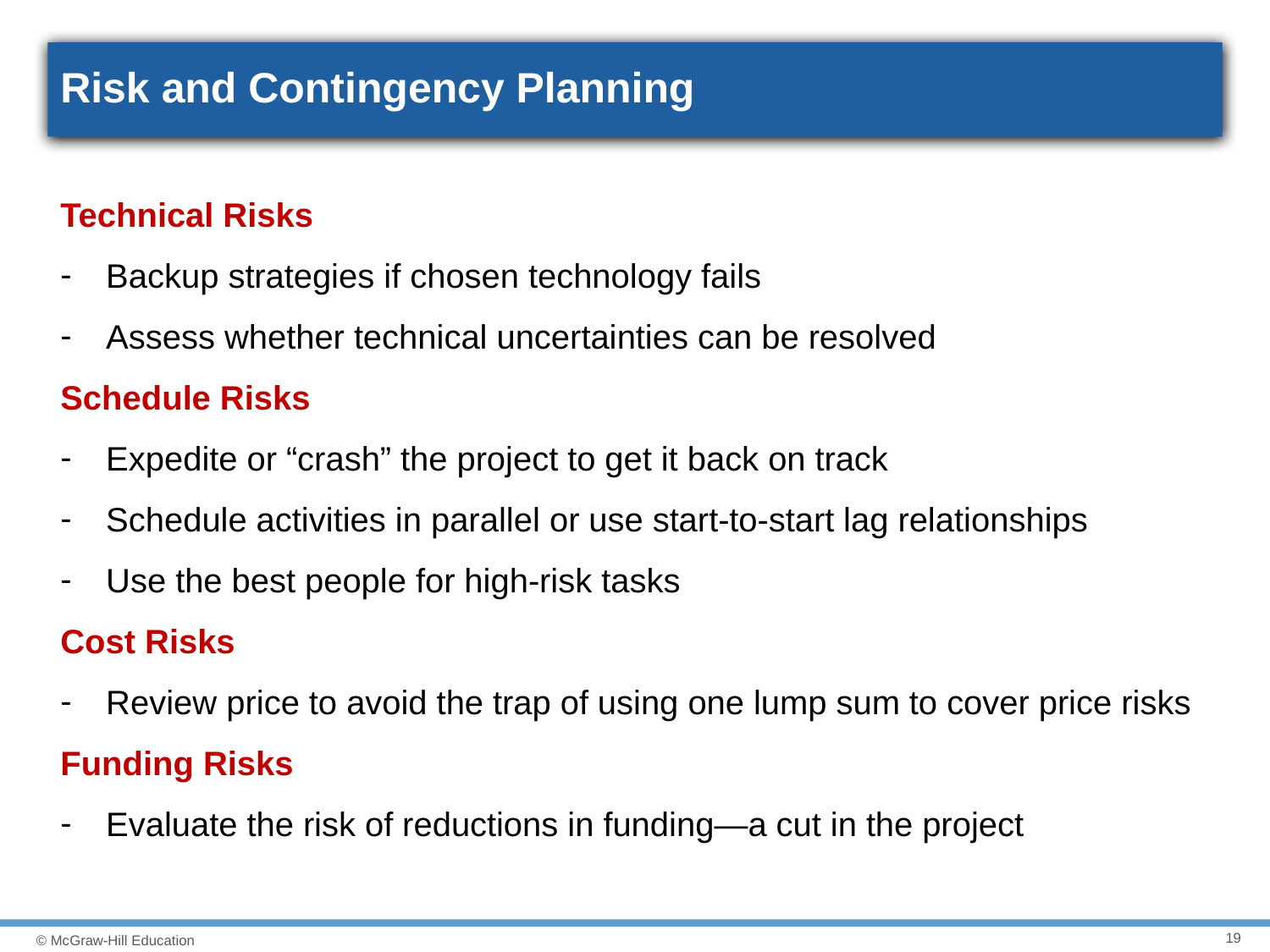

# Risk and Contingency Planning
Technical Risks
Backup strategies if chosen technology fails
Assess whether technical uncertainties can be resolved
Schedule Risks
Expedite or “crash” the project to get it back on track
Schedule activities in parallel or use start-to-start lag relationships
Use the best people for high-risk tasks
Cost Risks
Review price to avoid the trap of using one lump sum to cover price risks
Funding Risks
Evaluate the risk of reductions in funding—a cut in the project
19